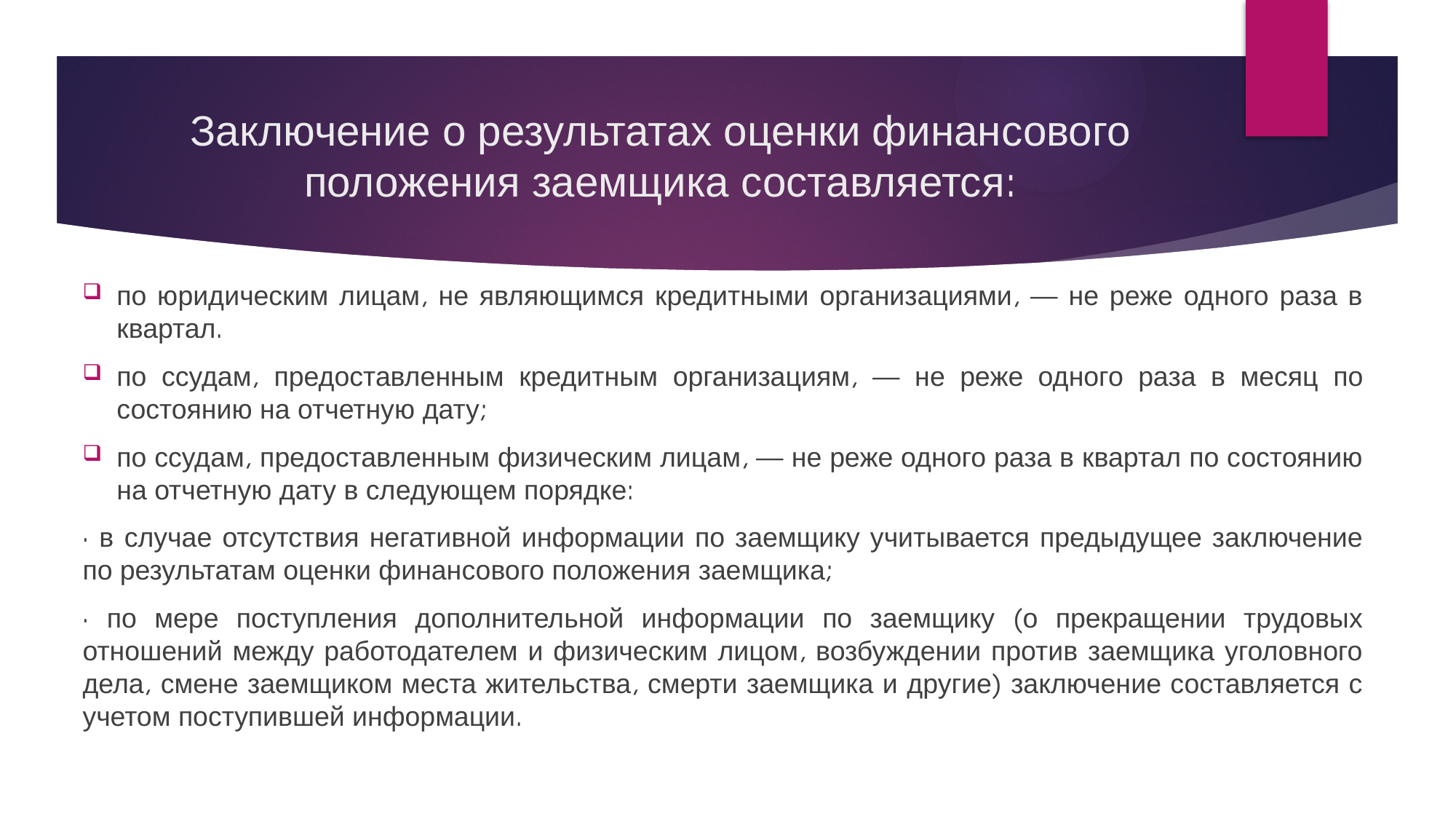

# Заключение о результатах оценки финансового положения заемщика составляется:
по юридическим лицам, не являющимся кредитными организациями, — не реже одно­го раза в квартал.
по ссудам, предоставленным кредитным организациям, — не реже одного раза в месяц по состоянию на отчетную дату;
по ссудам, предоставленным физическим лицам, — не реже одного раза в квартал по состоянию на отчетную дату в следующем порядке:
· в случае отсутствия негативной информации по заемщику учитывается предыдущее заключение по результатам оценки финансового положения заемщика;
· по мере поступления дополнительной информации по заемщику (о прекращении трудо­вых отношений между работодателем и физическим лицом, возбуждении против заемщика уголовного дела, смене заемщиком места жительства, смерти заемщика и другие) заключение со­ставляется с учетом поступившей информации.